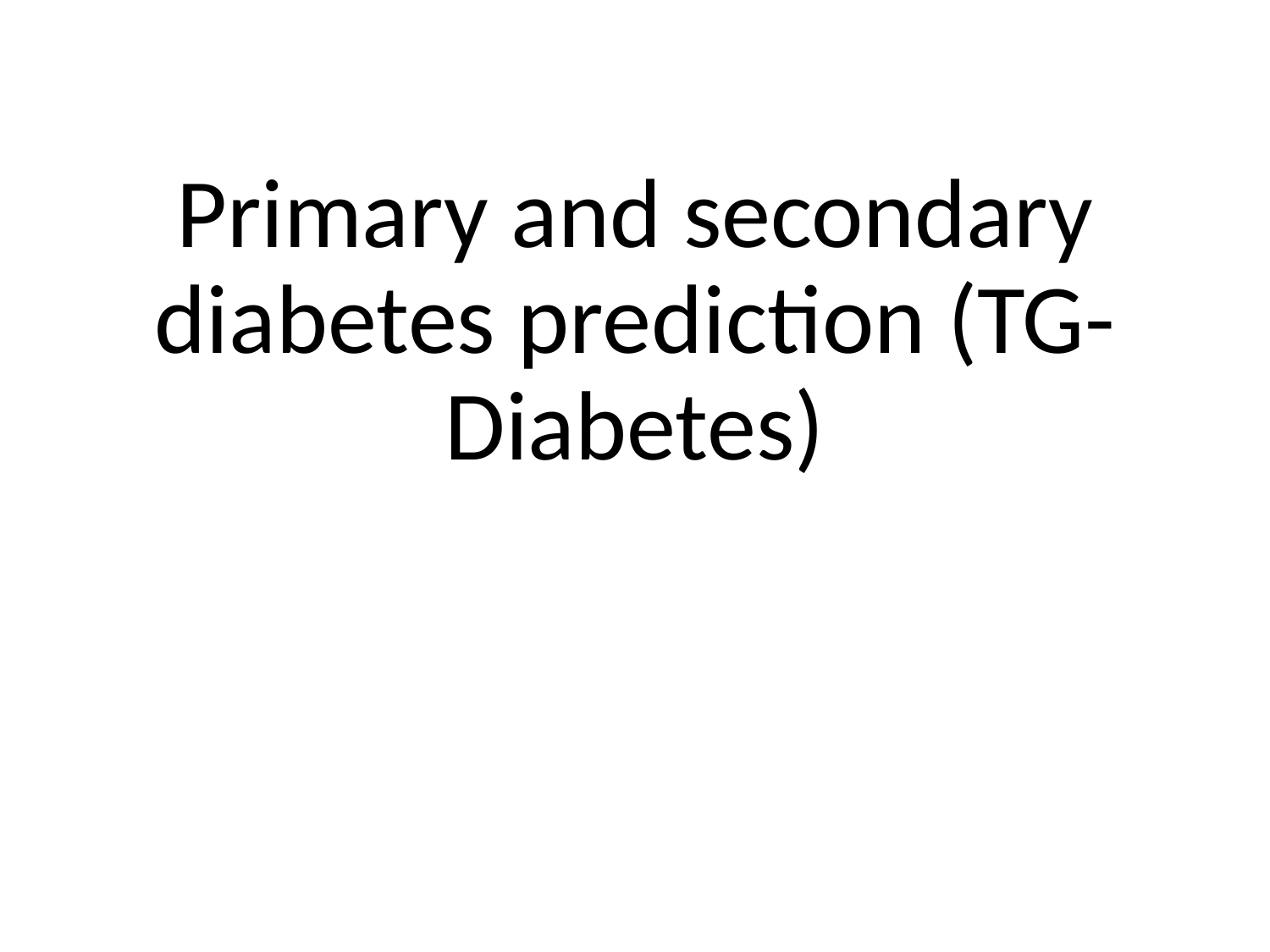

# Primary and secondary diabetes prediction (TG-Diabetes)